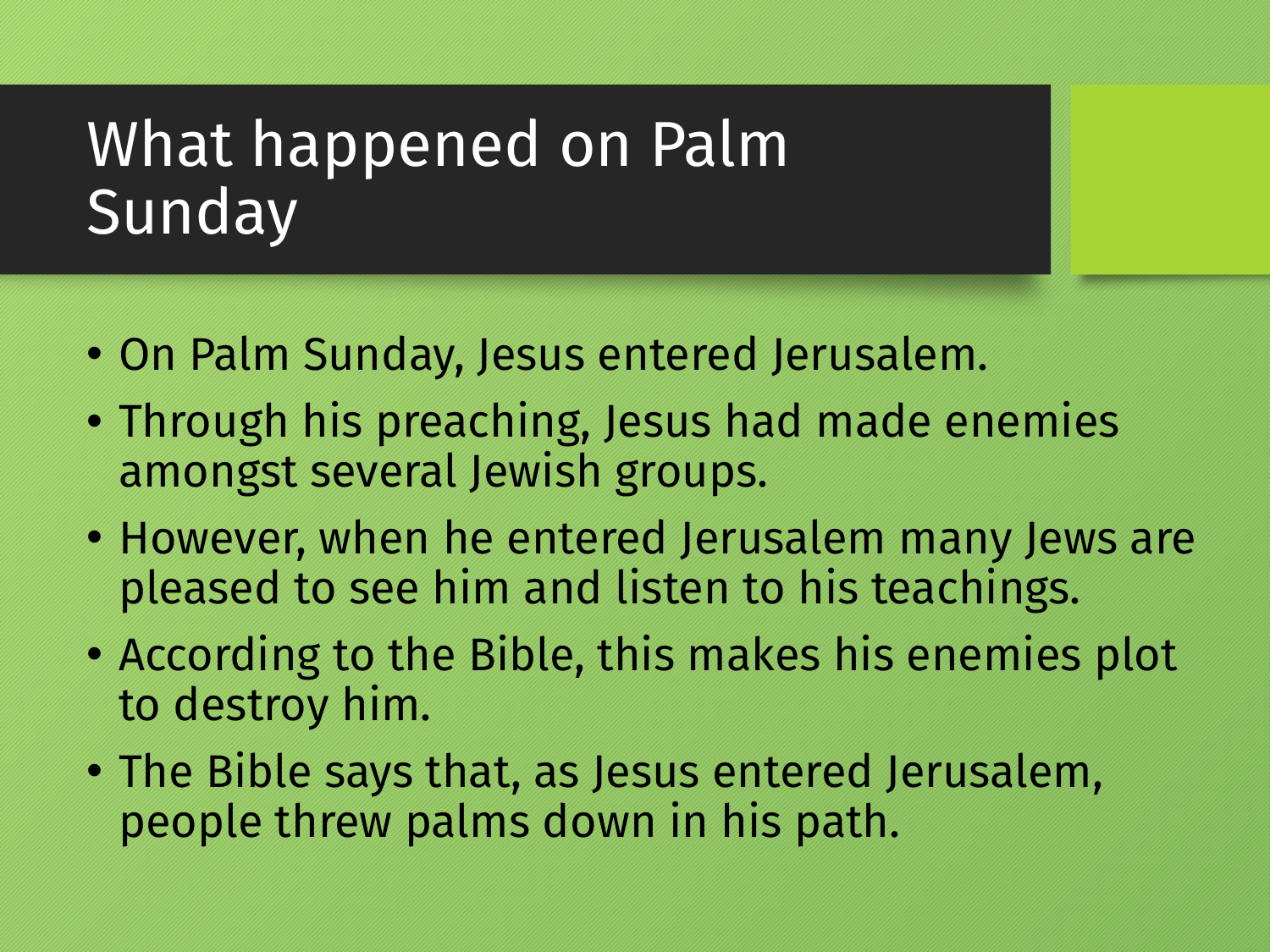

# What happened on Palm Sunday
On Palm Sunday, Jesus entered Jerusalem.
Through his preaching, Jesus had made enemies amongst several Jewish groups.
However, when he entered Jerusalem many Jews are pleased to see him and listen to his teachings.
According to the Bible, this makes his enemies plot to destroy him.
The Bible says that, as Jesus entered Jerusalem, people threw palms down in his path.